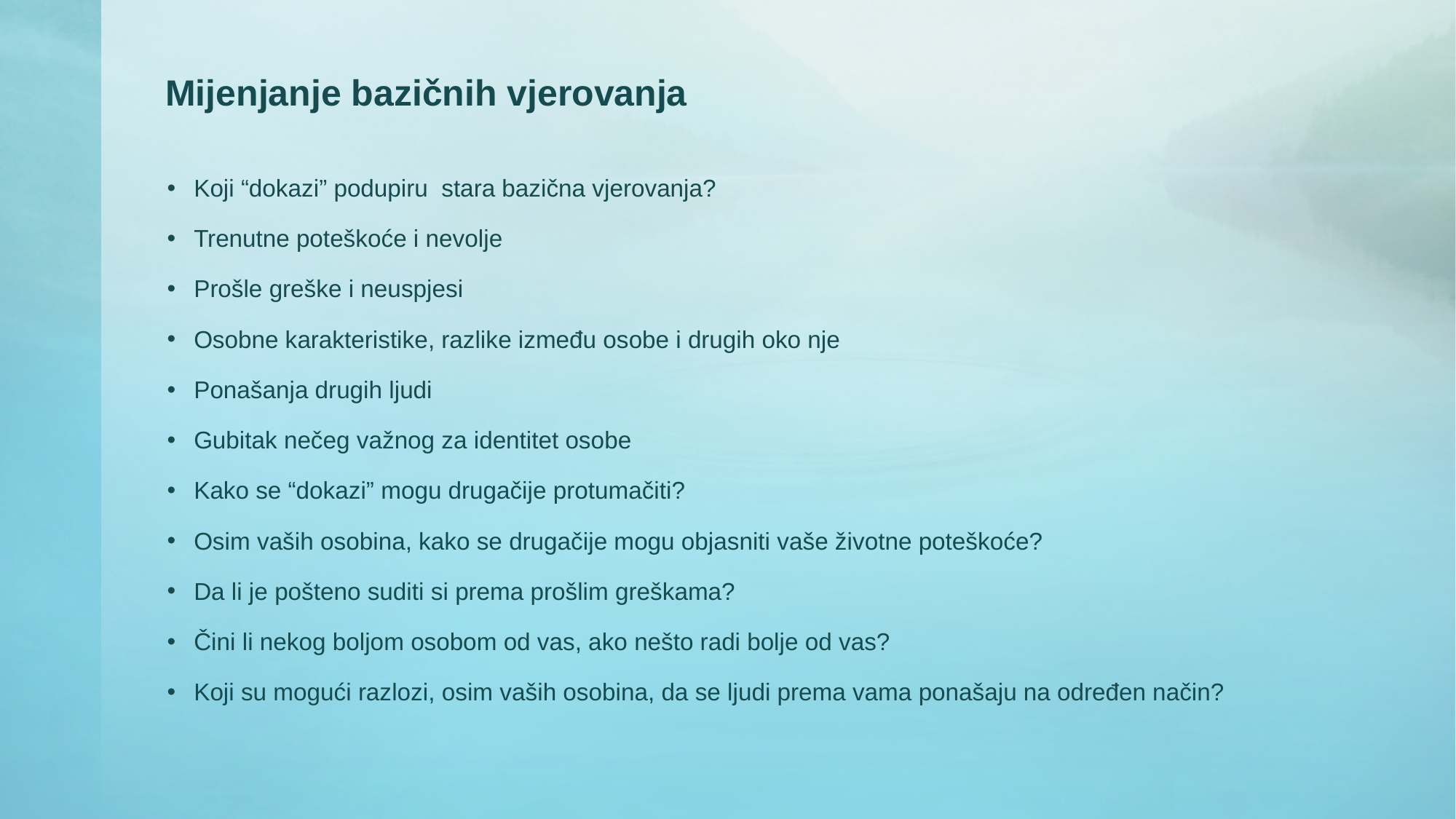

# Mijenjanje bazičnih vjerovanja
Koji “dokazi” podupiru  stara bazična vjerovanja?
Trenutne poteškoće i nevolje
Prošle greške i neuspjesi
Osobne karakteristike, razlike između osobe i drugih oko nje
Ponašanja drugih ljudi
Gubitak nečeg važnog za identitet osobe
Kako se “dokazi” mogu drugačije protumačiti?
Osim vaših osobina, kako se drugačije mogu objasniti vaše životne poteškoće?
Da li je pošteno suditi si prema prošlim greškama?
Čini li nekog boljom osobom od vas, ako nešto radi bolje od vas?
Koji su mogući razlozi, osim vaših osobina, da se ljudi prema vama ponašaju na određen način?